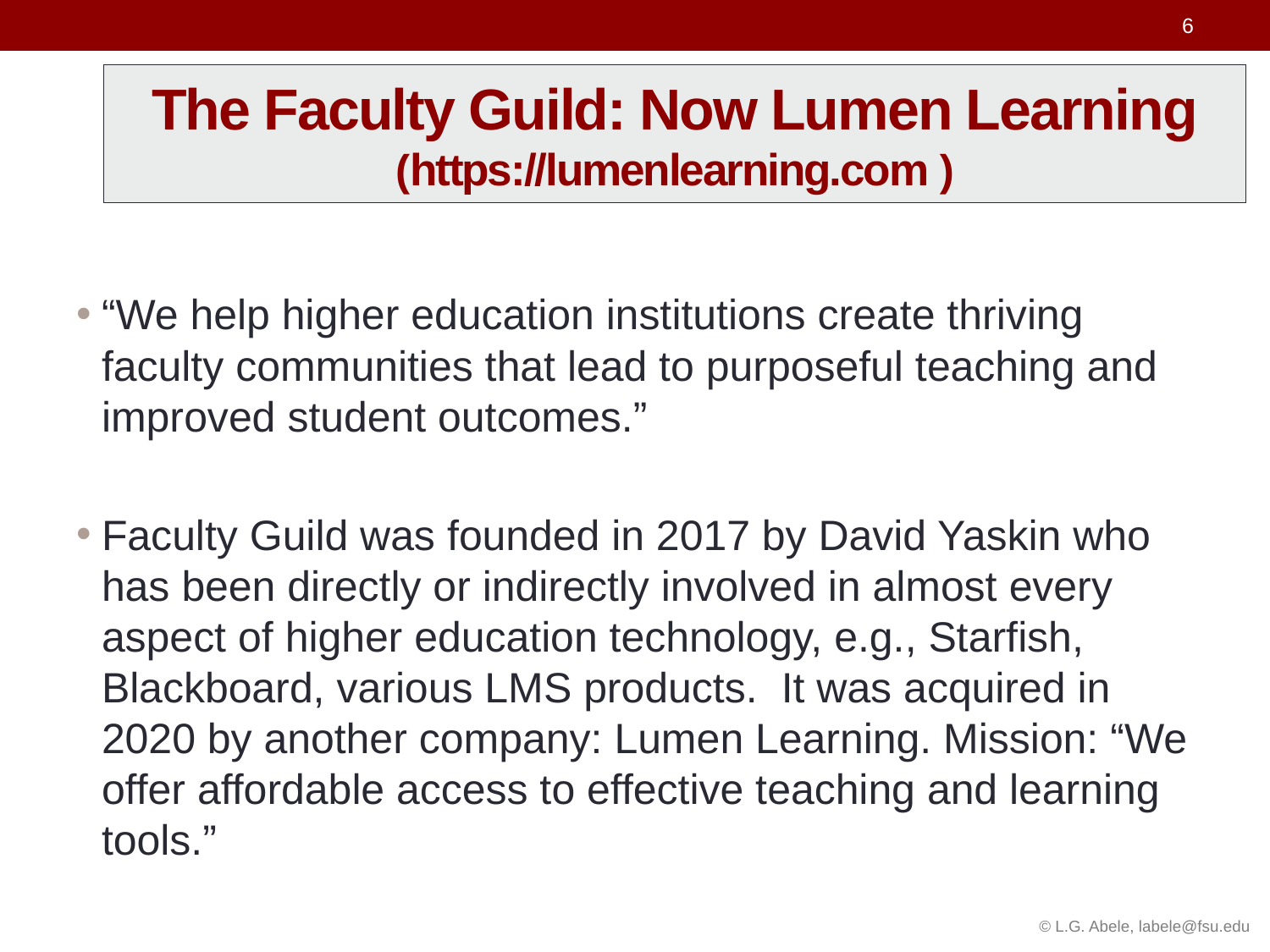

# The Faculty Guild: Now Lumen Learning (https://lumenlearning.com )

“We help higher education institutions create thriving faculty communities that lead to purposeful teaching and improved student outcomes.”

Faculty Guild was founded in 2017 by David Yaskin who has been directly or indirectly involved in almost every aspect of higher education technology, e.g., Starfish, Blackboard, various LMS products.  It was acquired in 2020 by another company: Lumen Learning. Mission: “We offer affordable access to effective teaching and learning tools.”